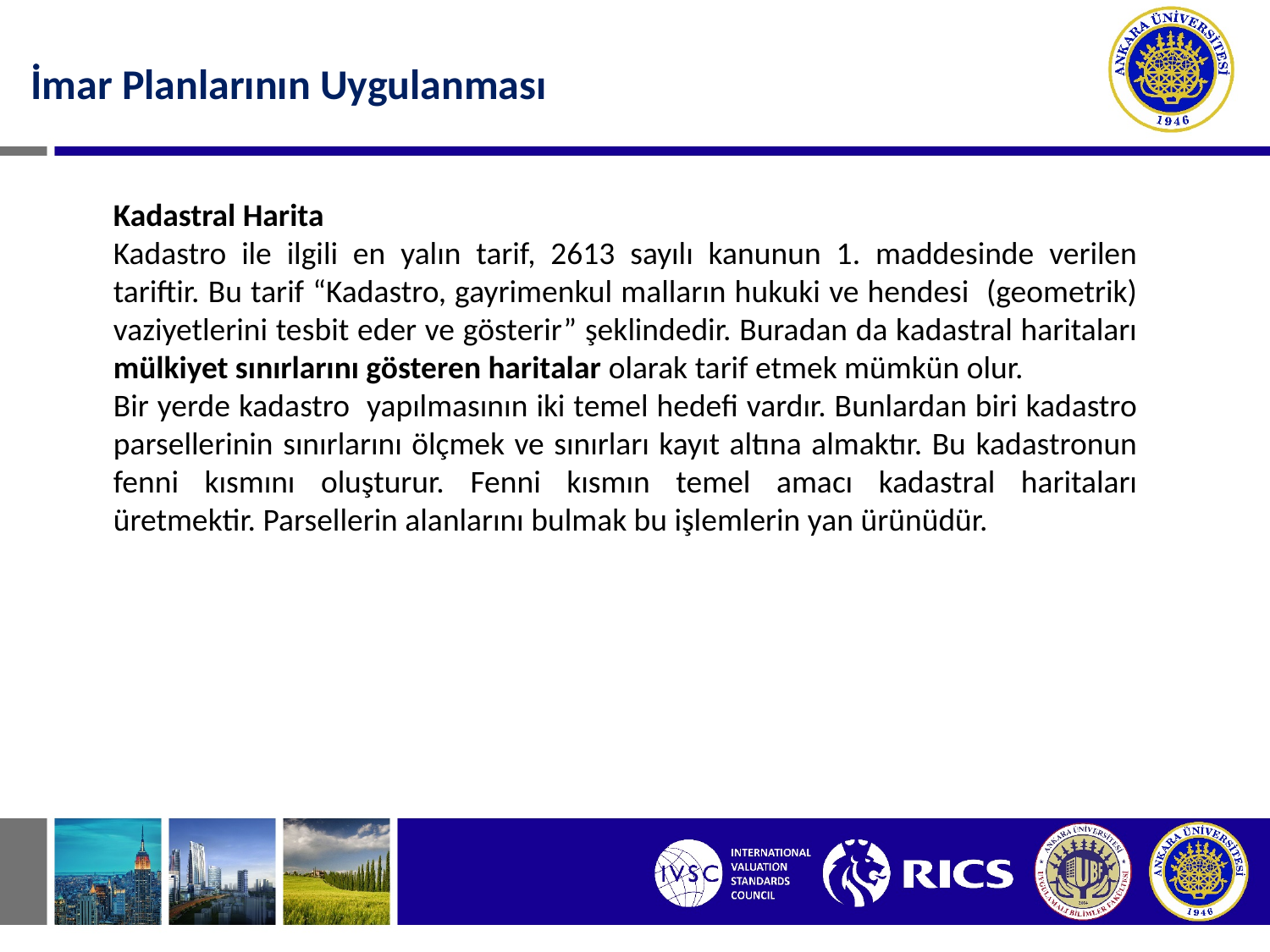

İmar Planlarının Uygulanması

Kadastral Harita
Kadastro ile ilgili en yalın tarif, 2613 sayılı kanunun 1. maddesinde verilen tariftir. Bu tarif “Kadastro, gayrimenkul malların hukuki ve hendesi  (geometrik) vaziyetlerini tesbit eder ve gösterir” şeklindedir. Buradan da kadastral haritaları mülkiyet sınırlarını gösteren haritalar olarak tarif etmek mümkün olur.
Bir yerde kadastro  yapılmasının iki temel hedefi vardır. Bunlardan biri kadastro parsellerinin sınırlarını ölçmek ve sınırları kayıt altına almaktır. Bu kadastronun fenni kısmını oluşturur. Fenni kısmın temel amacı kadastral haritaları üretmektir. Parsellerin alanlarını bulmak bu işlemlerin yan ürünüdür.